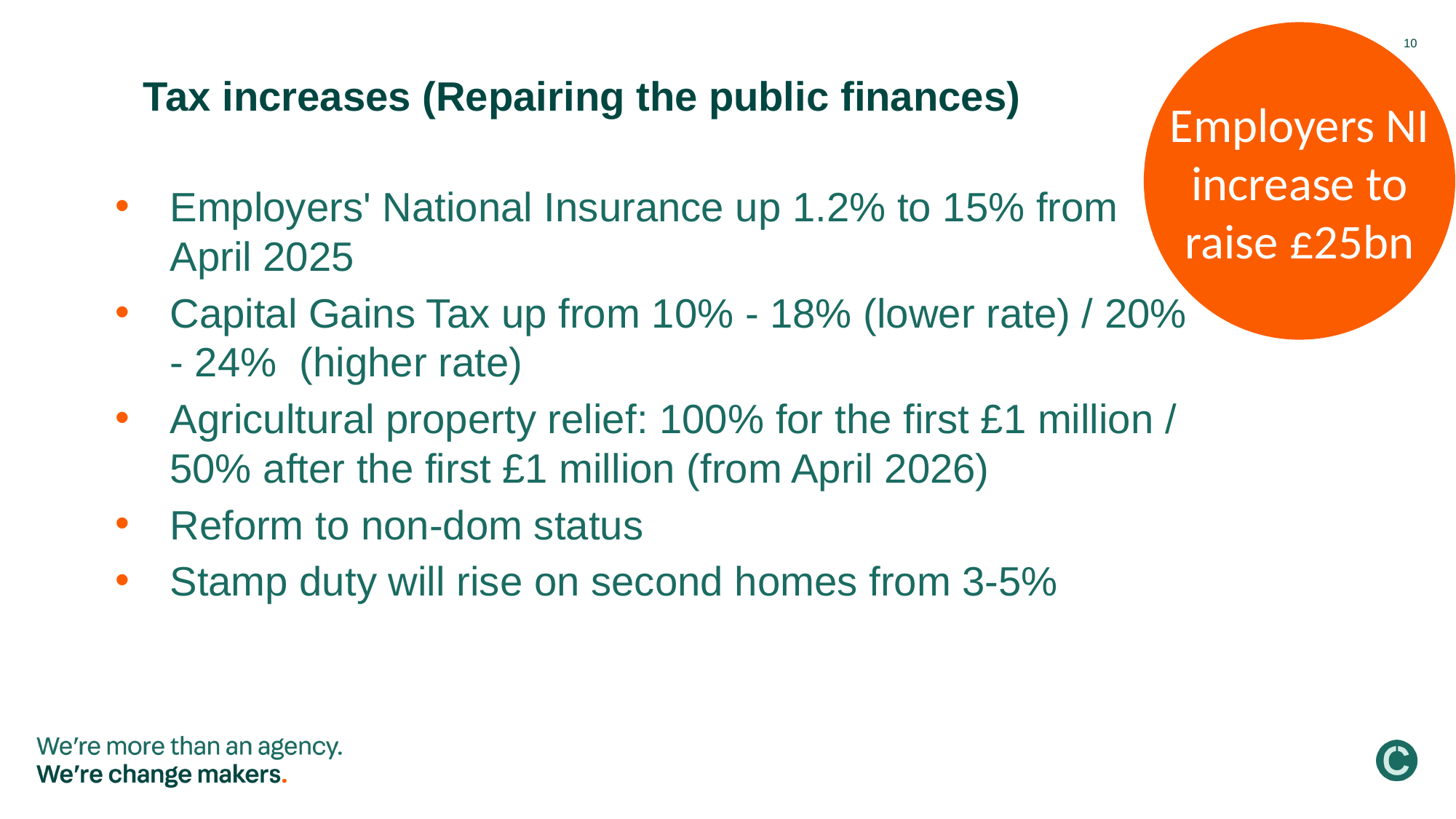

10
Employers NI increase to raise £25bn
Tax increases (Repairing the public finances)
Employers' National Insurance up 1.2% to 15% from April 2025
Capital Gains Tax up from 10% - 18% (lower rate) / 20% - 24%  (higher rate)
Agricultural property relief: 100% for the first £1 million / 50% after the first £1 million (from April 2026)
Reform to non-dom status
Stamp duty will rise on second homes from 3-5%